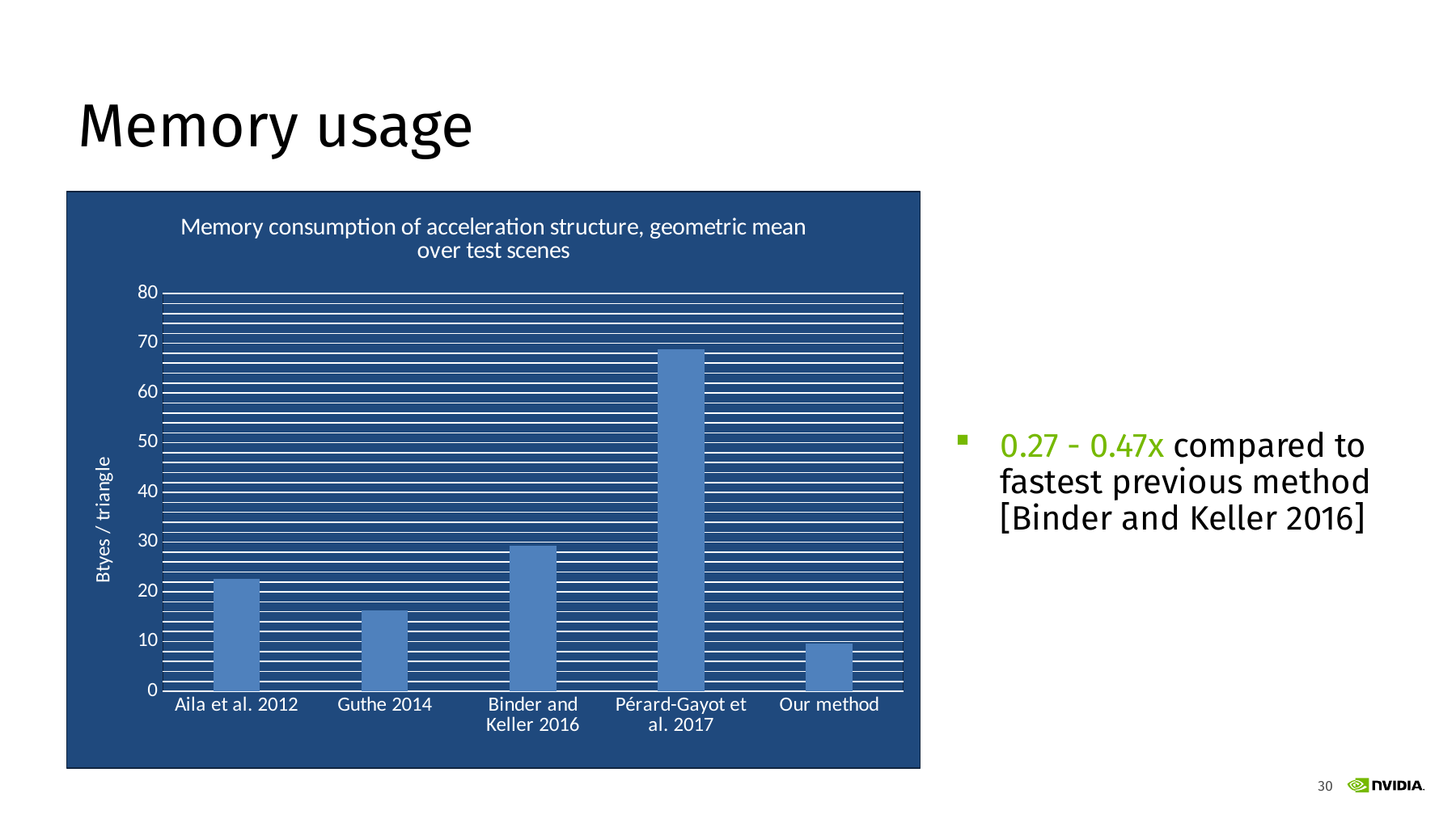

# Memory usage

### Chart: Memory consumption of acceleration structure, geometric mean over test scenes

| Category |  |
|---|---|
| Aila et al. 2012 | 22.63 |
| Guthe 2014 | 16.28 |
| Binder and Keller 2016 | 29.33 |
| Pérard-Gayot et al. 2017
 | 68.78 |
| Our method | 9.66 |
0.27 - 0.47x compared to fastest previous method [Binder and Keller 2016]